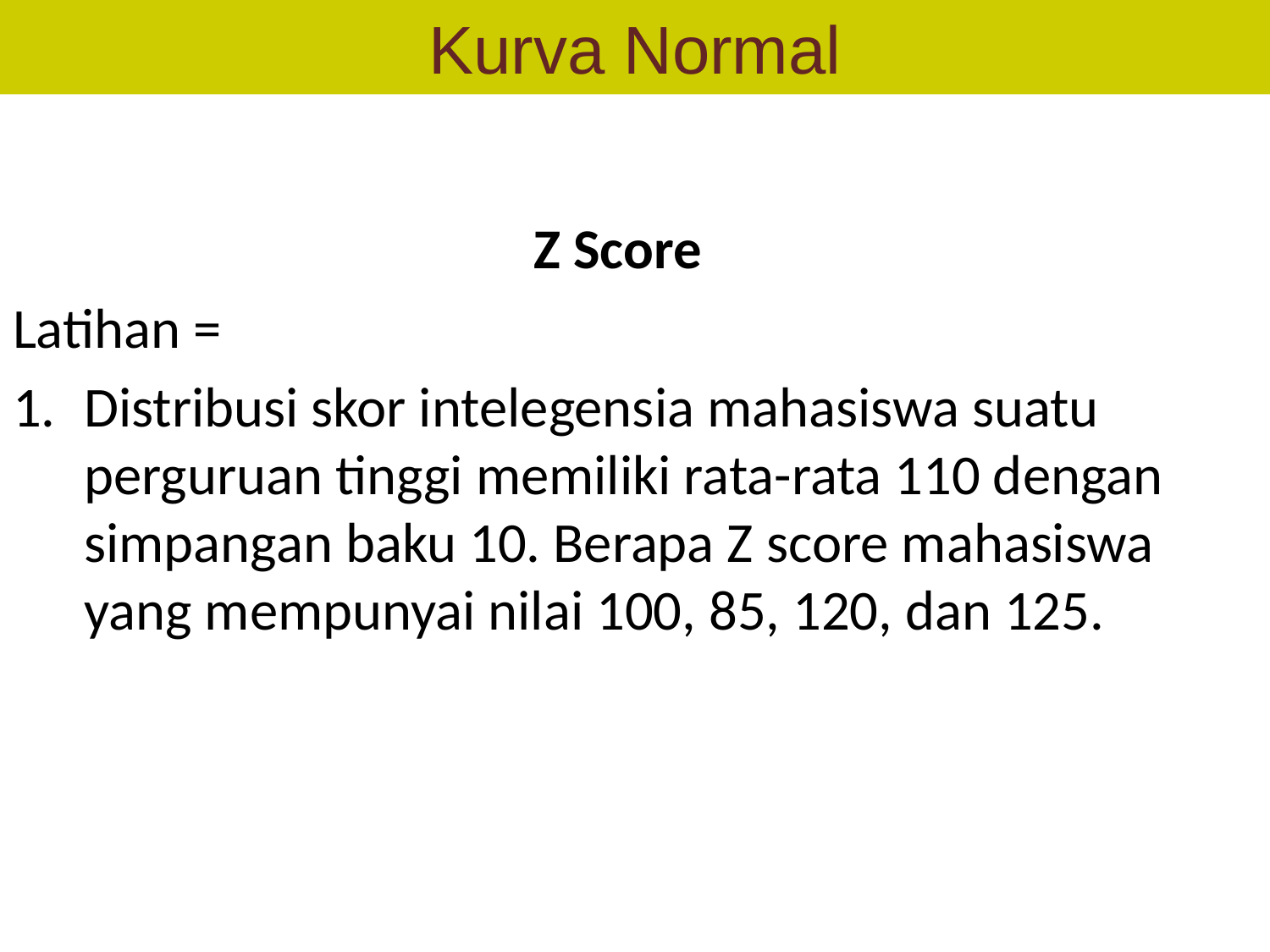

# Kurva Normal

Z Score
Latihan =
Distribusi skor intelegensia mahasiswa suatu perguruan tinggi memiliki rata-rata 110 dengan simpangan baku 10. Berapa Z score mahasiswa yang mempunyai nilai 100, 85, 120, dan 125.